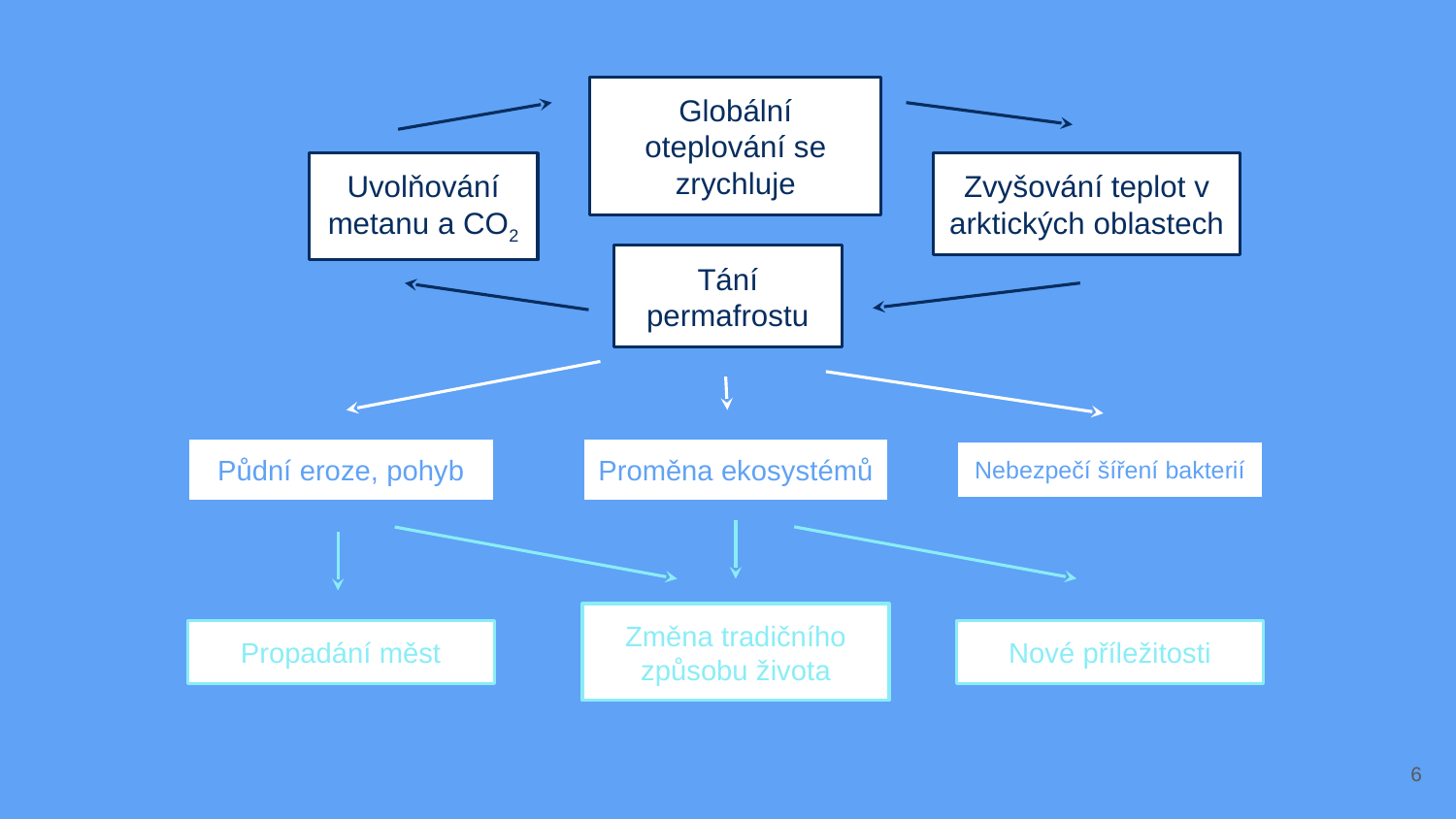

Globální oteplování se zrychluje
Zvyšování teplot v arktických oblastech
Uvolňování metanu a CO2
Tání permafrostu
Půdní eroze, pohyb
Proměna ekosystémů
Nebezpečí šíření bakterií
Změna tradičního způsobu života
Propadání měst
Nové příležitosti
6